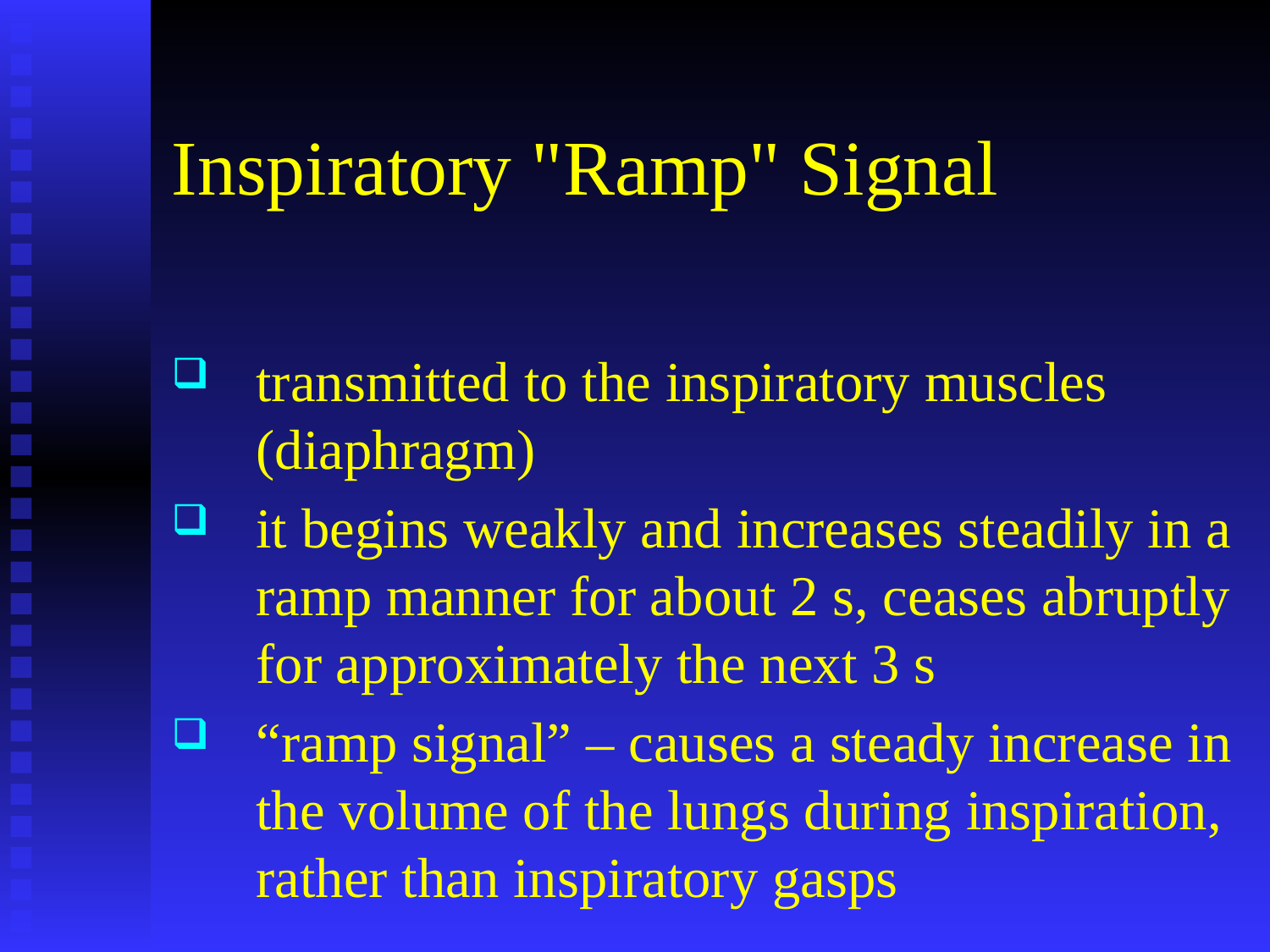

# Inspiratory "Ramp" Signal
transmitted to the inspiratory muscles (diaphragm)
it begins weakly and increases steadily in a ramp manner for about 2 s, ceases abruptly for approximately the next 3 s
“ramp signal” – causes a steady increase in the volume of the lungs during inspiration, rather than inspiratory gasps